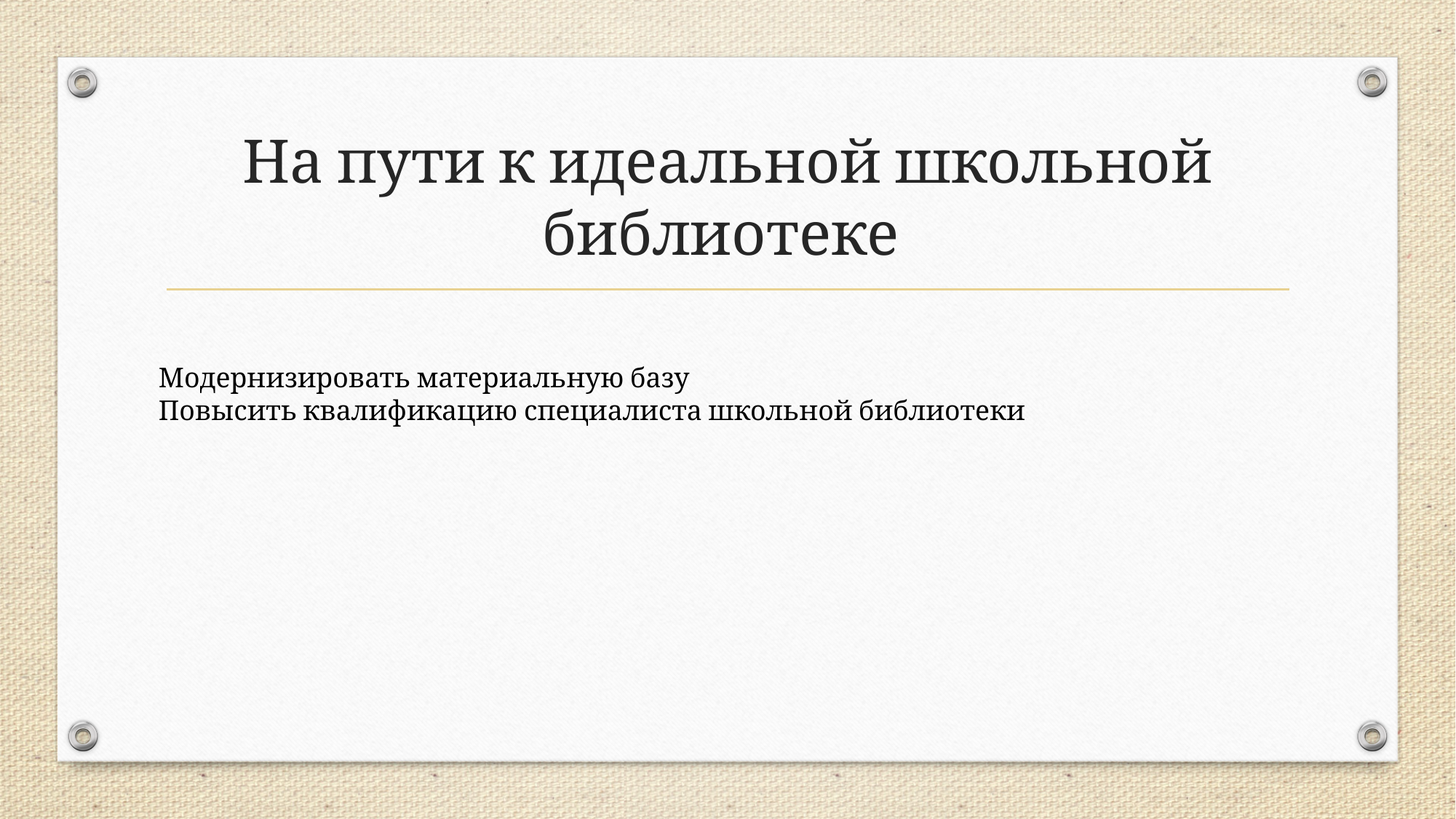

# На пути к идеальной школьной библиотеке
Модернизировать материальную базу
Повысить квалификацию специалиста школьной библиотеки